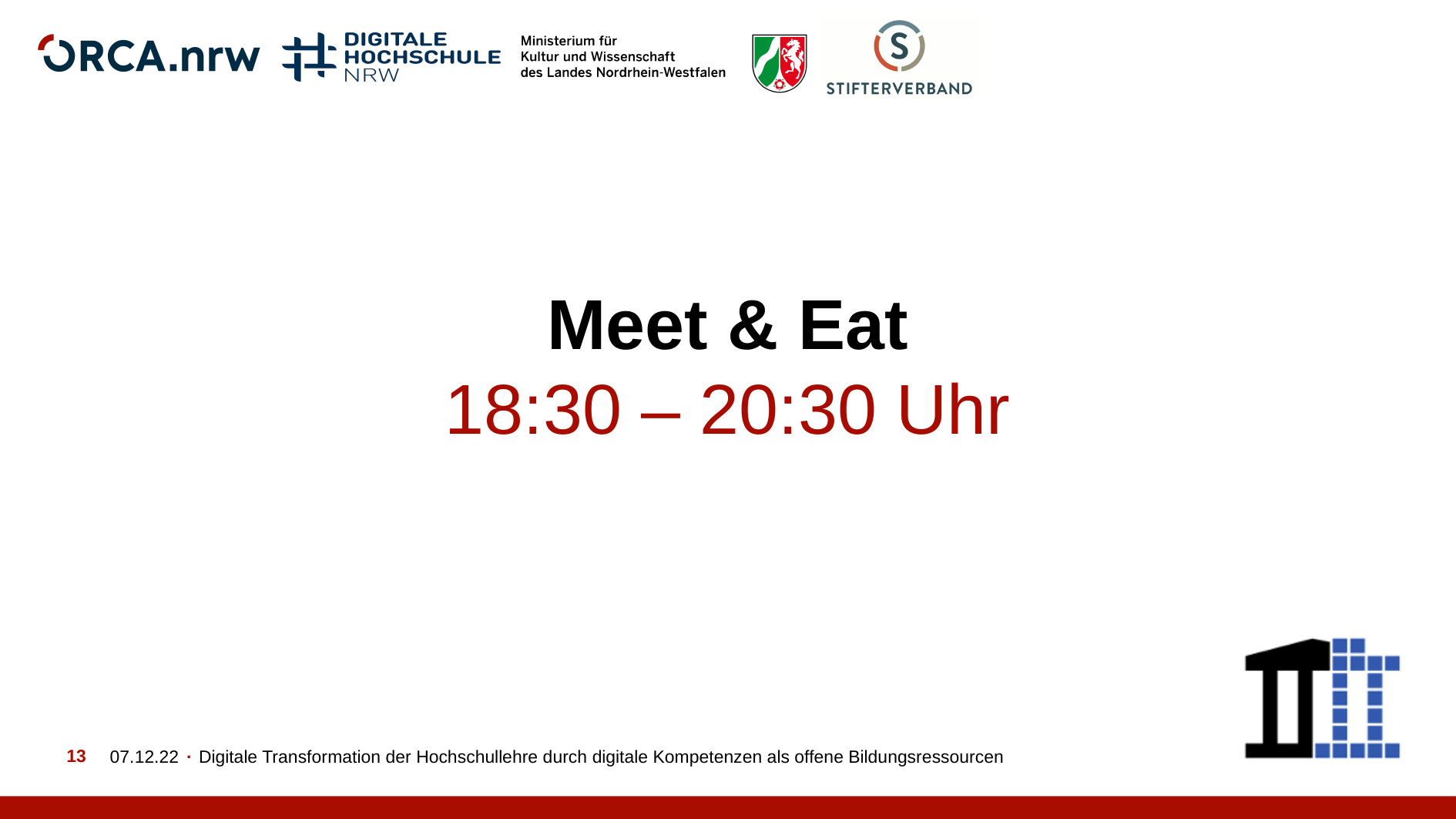

Meet & Eat
18:30 – 20:30 Uhr
07.12.22
Digitale Transformation der Hochschullehre durch digitale Kompetenzen als offene Bildungsressourcen